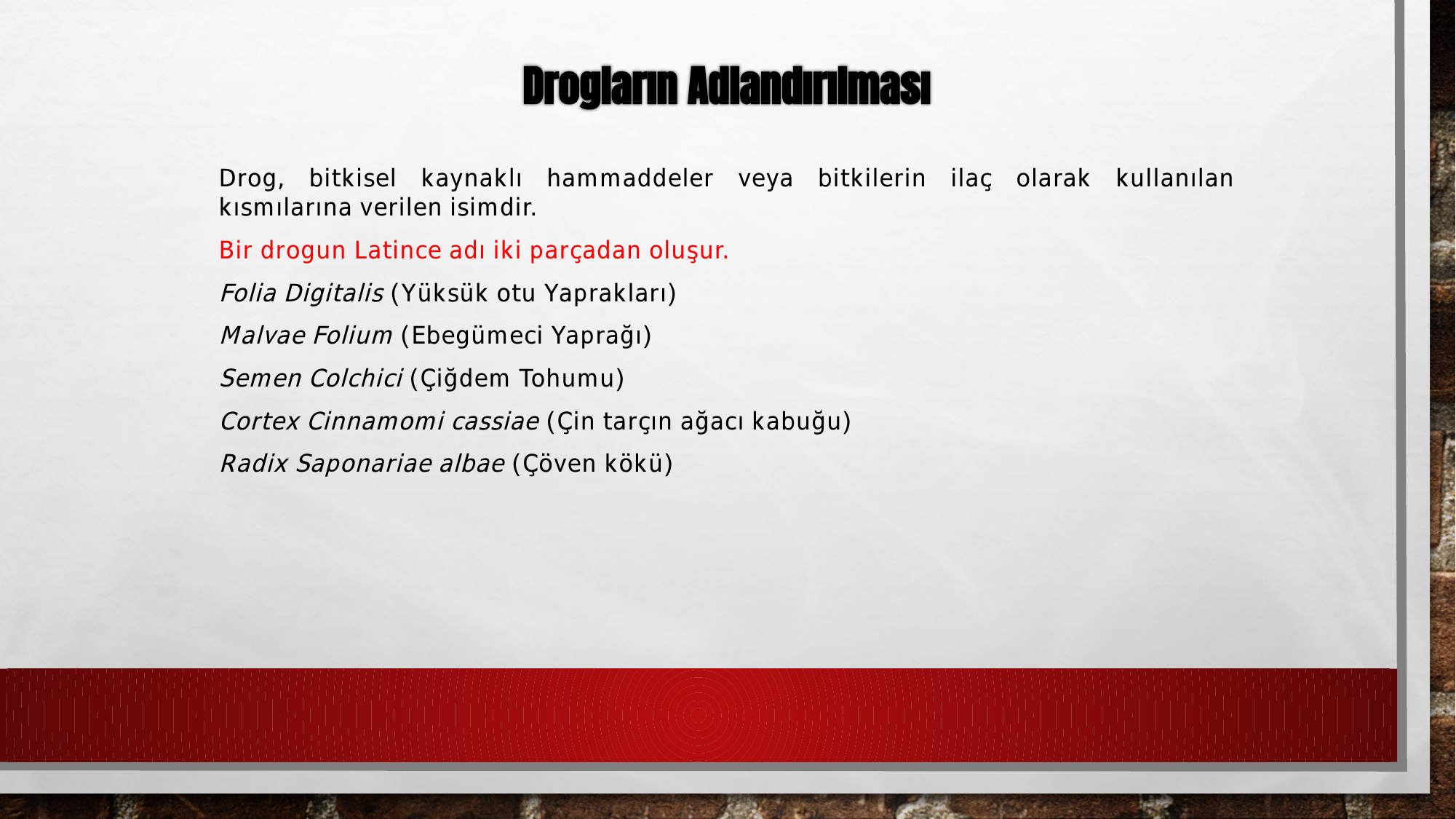

Drogların Adlandırılması
Drog, bitkisel kaynaklı hammaddeler veya bitkilerin ilaç olarak kullanılan kısmılarına verilen isimdir.
Bir drogun Latince adı iki parçadan oluşur.
Folia Digitalis (Yüksük otu Yaprakları)
Malvae Folium (Ebegümeci Yaprağı)
Semen Colchici (Çiğdem Tohumu)
Cortex Cinnamomi cassiae (Çin tarçın ağacı kabuğu)
Radix Saponariae albae (Çöven kökü)